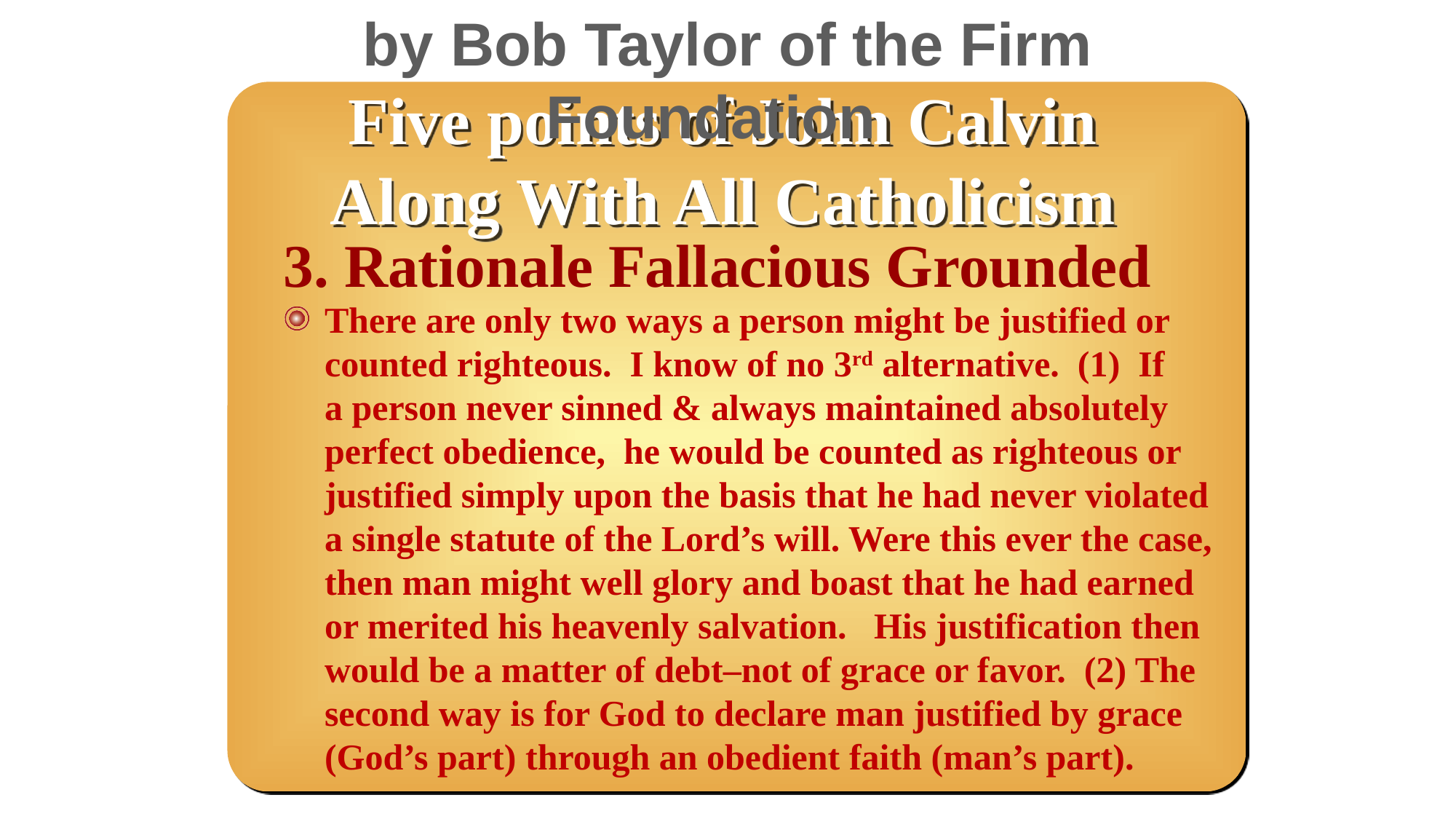

by Bob Taylor of the Firm Foundation

Five points of John Calvin
Along With All Catholicism

3. Rationale Fallacious Grounded
There are only two ways a person might be justified or counted righteous.  I know of no 3rd alternative.  (1)  If     a person never sinned & always maintained absolutely perfect obedience,  he would be counted as righteous or justified simply upon the basis that he had never violated a single statute of the Lord’s will. Were this ever the case,  then man might well glory and boast that he had earned or merited his heavenly salvation.   His justification then would be a matter of debt–not of grace or favor.  (2) The second way is for God to declare man justified by grace (God’s part) through an obedient faith (man’s part).